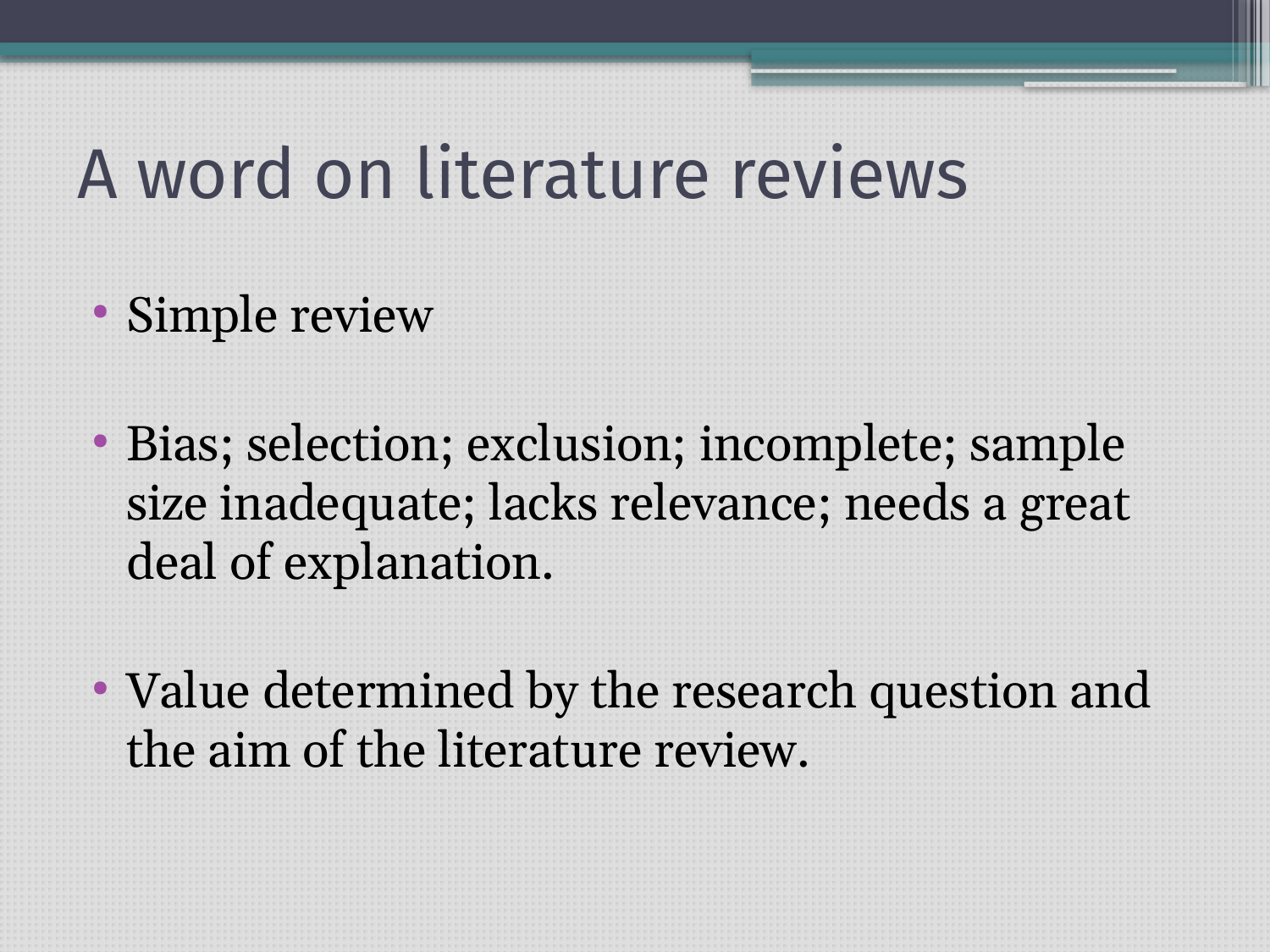

# A word on literature reviews
Simple review

Bias; selection; exclusion; incomplete; sample size inadequate; lacks relevance; needs a great deal of explanation.

Value determined by the research question and the aim of the literature review.